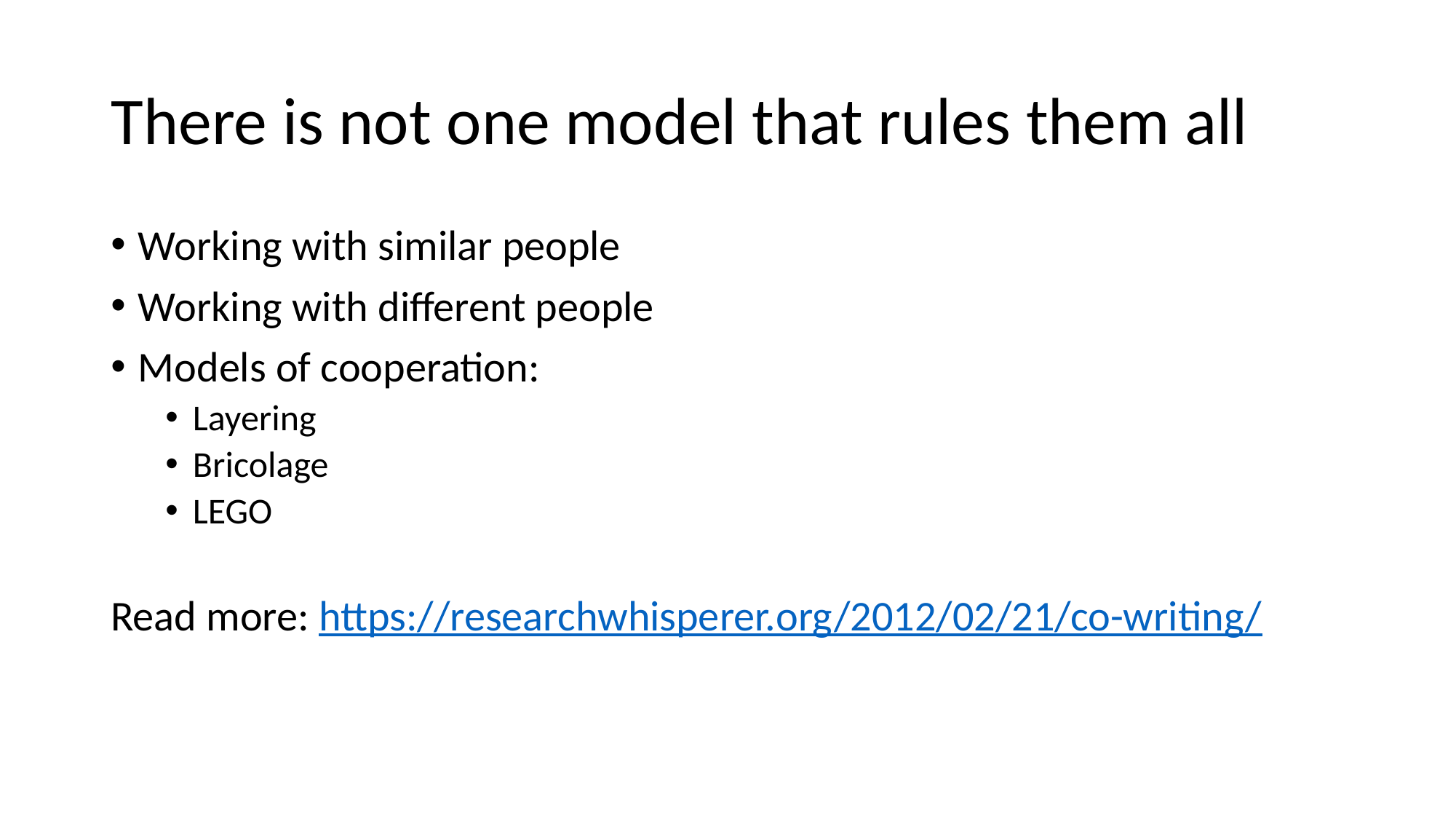

# There is not one model that rules them all
Working with similar people
Working with different people
Models of cooperation:
Layering
Bricolage
LEGO

Read more: https://researchwhisperer.org/2012/02/21/co-writing/